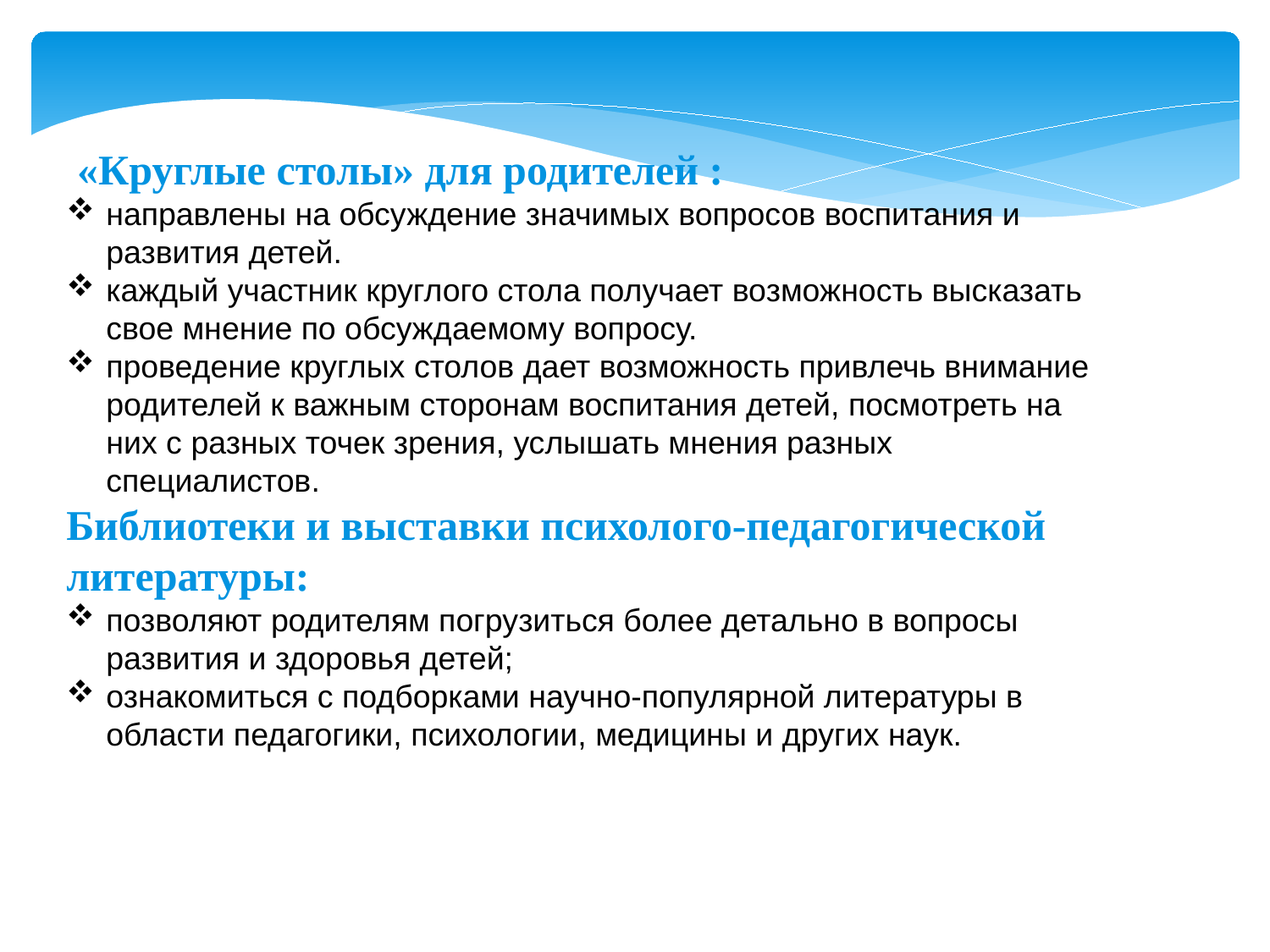

«Круглые столы» для родителей :
направлены на обсуждение значимых вопросов воспитания и развития детей.
каждый участник круглого стола получает возможность высказать свое мнение по обсуждаемому вопросу.
проведение круглых столов дает возможность привлечь внимание родителей к важным сторонам воспитания детей, посмотреть на них с разных точек зрения, услышать мнения разных специалистов.
Библиотеки и выставки психолого-педагогической литературы:
позволяют родителям погрузиться более детально в вопросы развития и здоровья детей;
ознакомиться с подборками научно-популярной литературы в области педагогики, психологии, медицины и других наук.